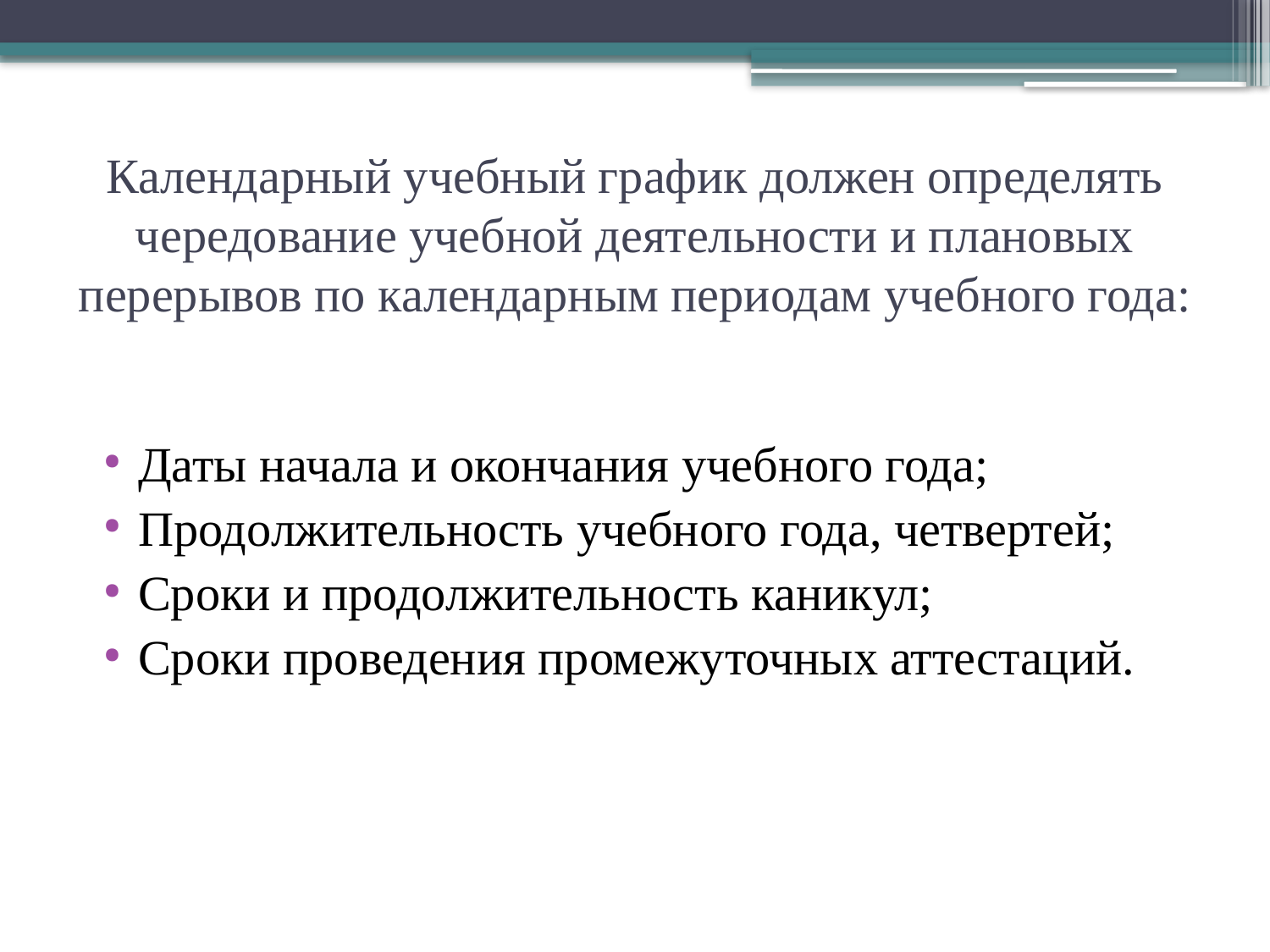

# Календарный учебный график должен определять чередование учебной деятельности и плановых перерывов по календарным периодам учебного года:
Даты начала и окончания учебного года;
Продолжительность учебного года, четвертей;
Сроки и продолжительность каникул;
Сроки проведения промежуточных аттестаций.